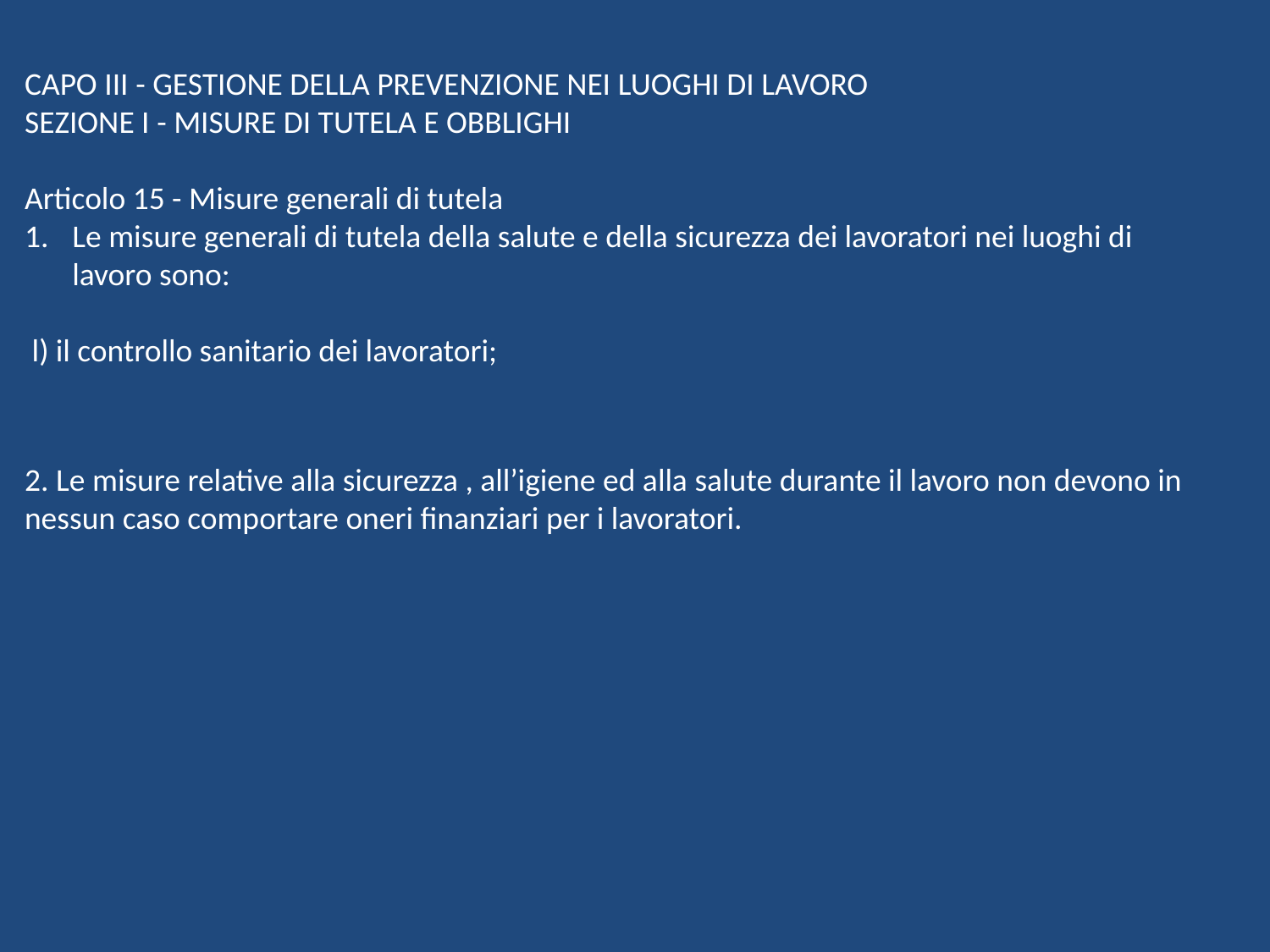

CAPO III - GESTIONE DELLA PREVENZIONE NEI LUOGHI DI LAVORO
SEZIONE I - MISURE DI TUTELA E OBBLIGHI

Articolo 15 - Misure generali di tutela
Le misure generali di tutela della salute e della sicurezza dei lavoratori nei luoghi di lavoro sono:

 l) il controllo sanitario dei lavoratori;
2. Le misure relative alla sicurezza , all’igiene ed alla salute durante il lavoro non devono in nessun caso comportare oneri finanziari per i lavoratori.